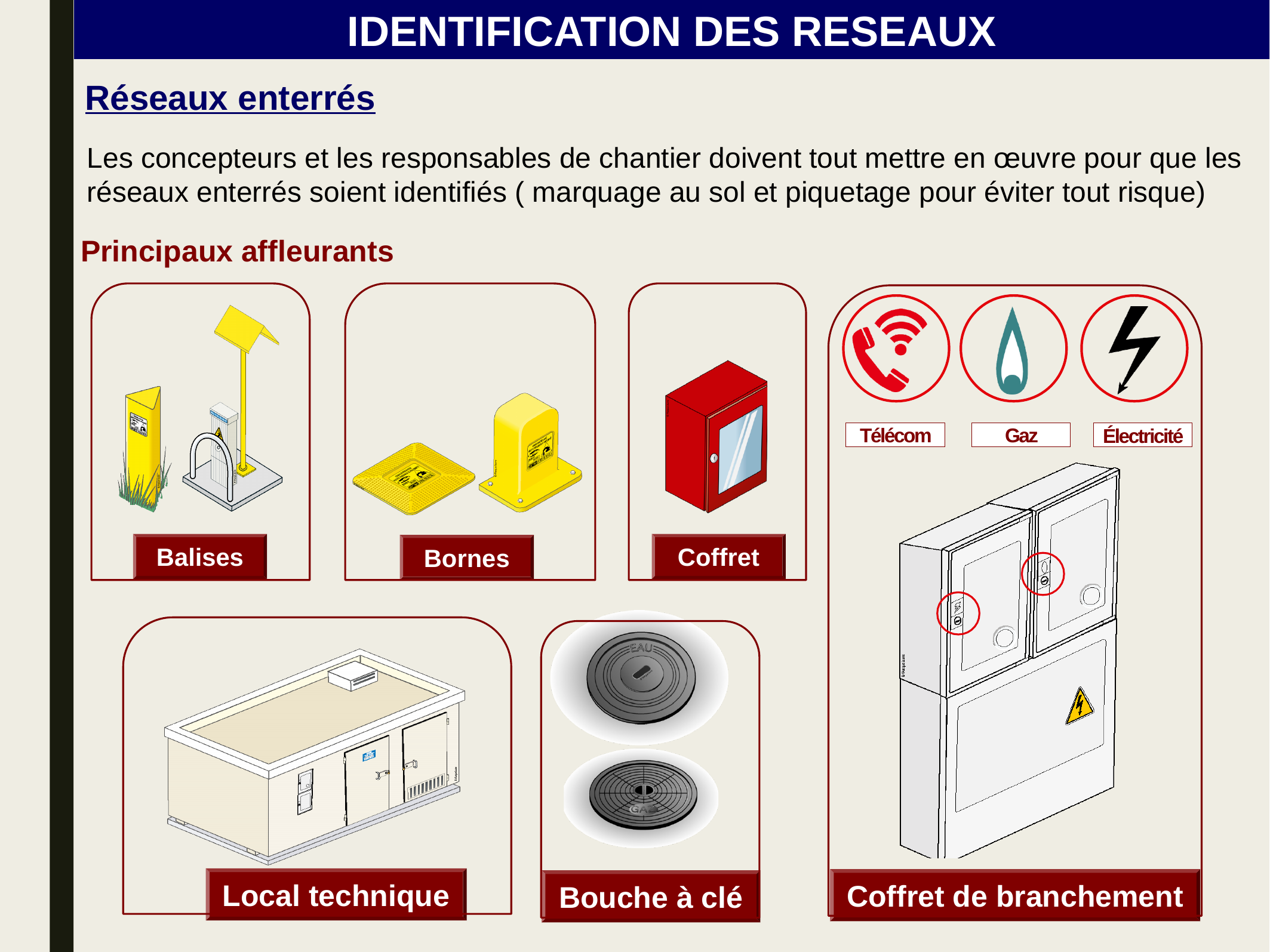

IDENTIFICATION DES RESEAUX
Réseaux enterrés
Les concepteurs et les responsables de chantier doivent tout mettre en œuvre pour que les réseaux enterrés soient identifiés ( marquage au sol et piquetage pour éviter tout risque)
Principaux affleurants

Gaz
Télécom
Électricité

Balises
Coffret
Bornes

Local technique
Coffret de branchement
Bouche à clé